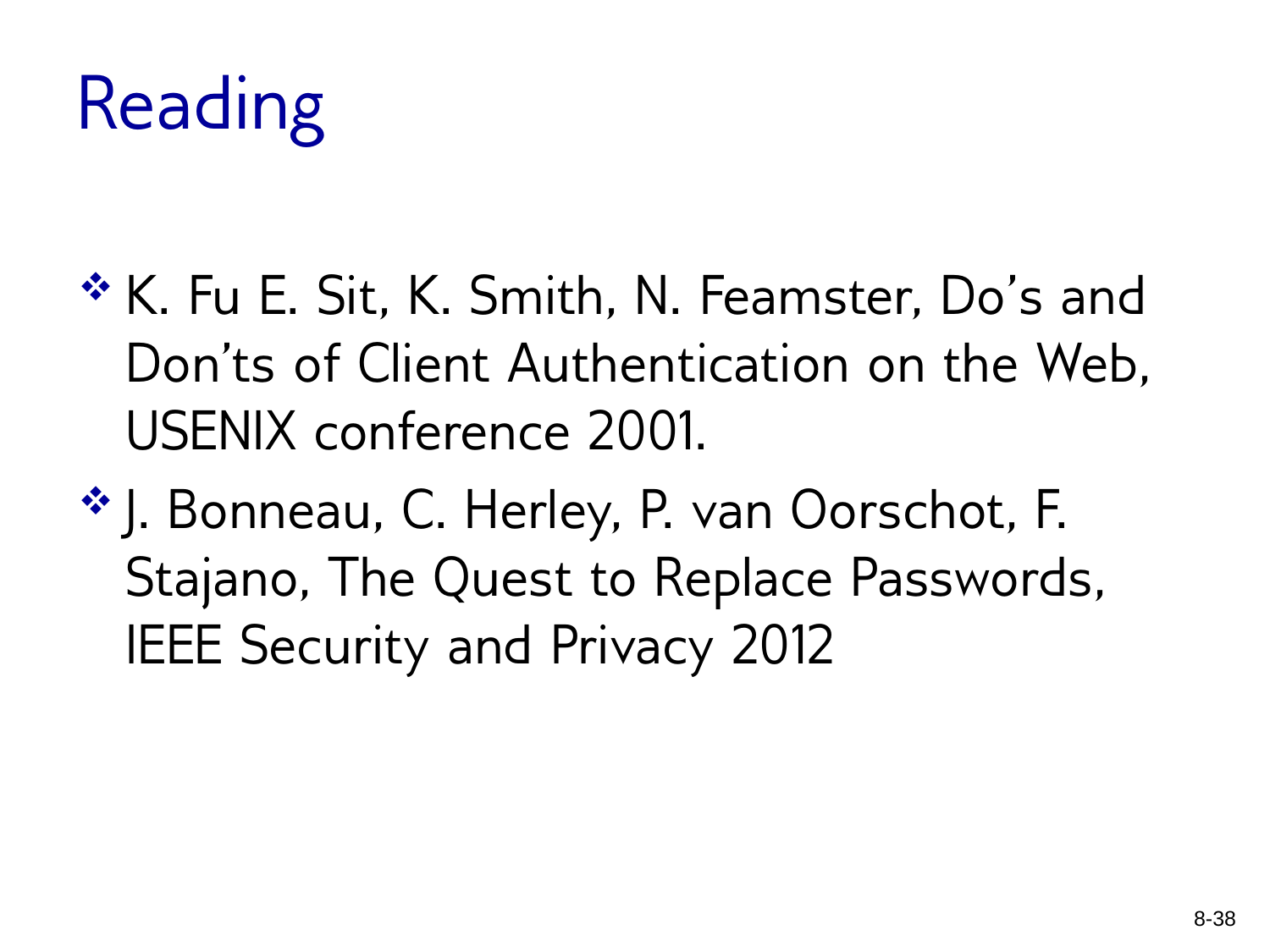

# Reading
K. Fu E. Sit, K. Smith, N. Feamster, Do’s and Don’ts of Client Authentication on the Web,  USENIX conference 2001.
J. Bonneau, C. Herley, P. van Oorschot, F. Stajano, The Quest to Replace Passwords, IEEE Security and Privacy 2012